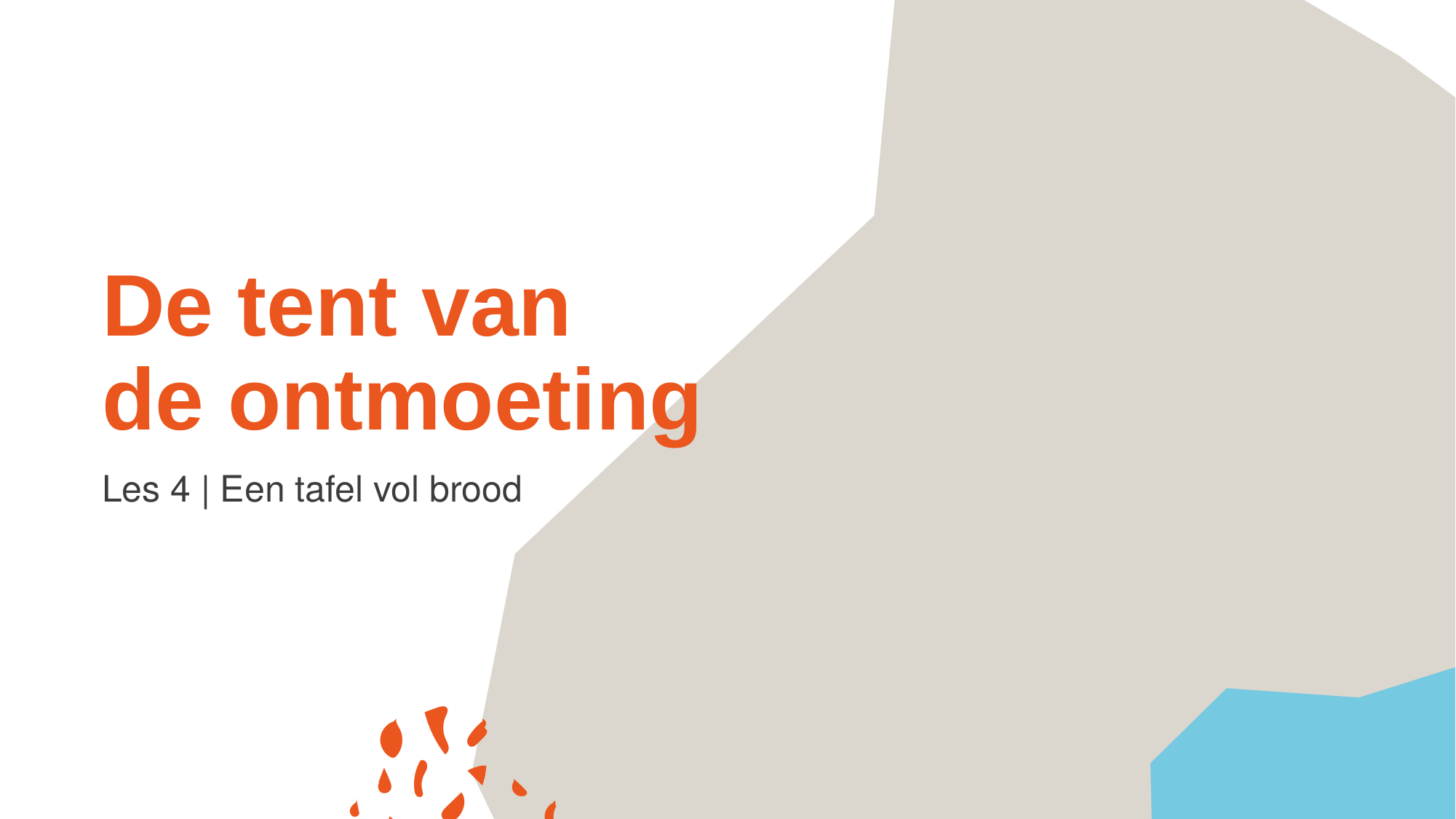

# De tent van de ontmoeting
Les 4 | Een tafel vol brood